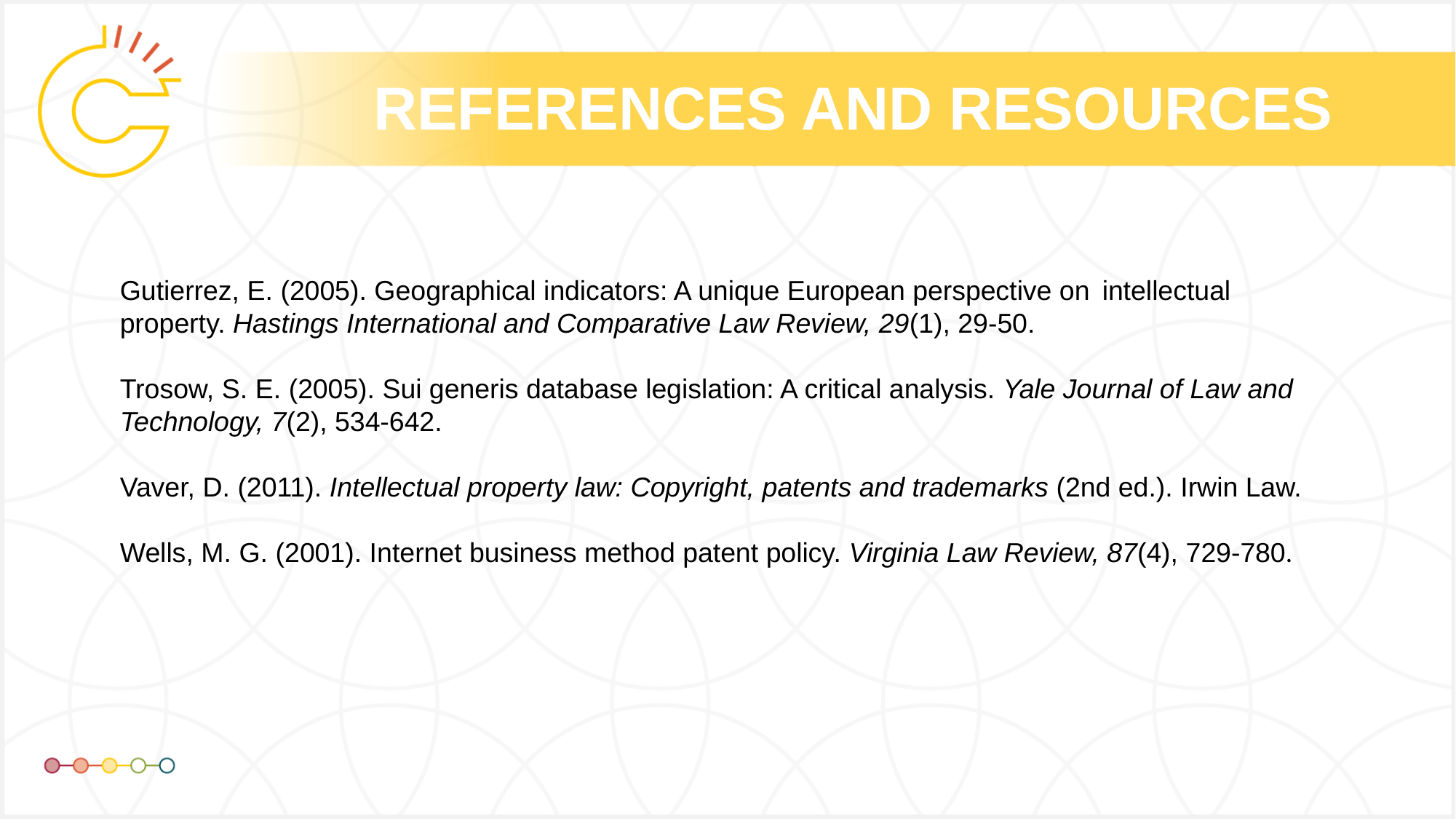

# REFERENCES AND RESOURCES

Gutierrez, E. (2005). Geographical indicators: A unique European perspective on 	intellectual 	property. Hastings International and Comparative Law Review, 29(1), 29-50.

Trosow, S. E. (2005). Sui generis database legislation: A critical analysis. Yale Journal of Law and 	Technology, 7(2), 534-642.

Vaver, D. (2011). Intellectual property law: Copyright, patents and trademarks (2nd ed.). Irwin Law.

Wells, M. G. (2001). Internet business method patent policy. Virginia Law Review, 87(4), 729-780.